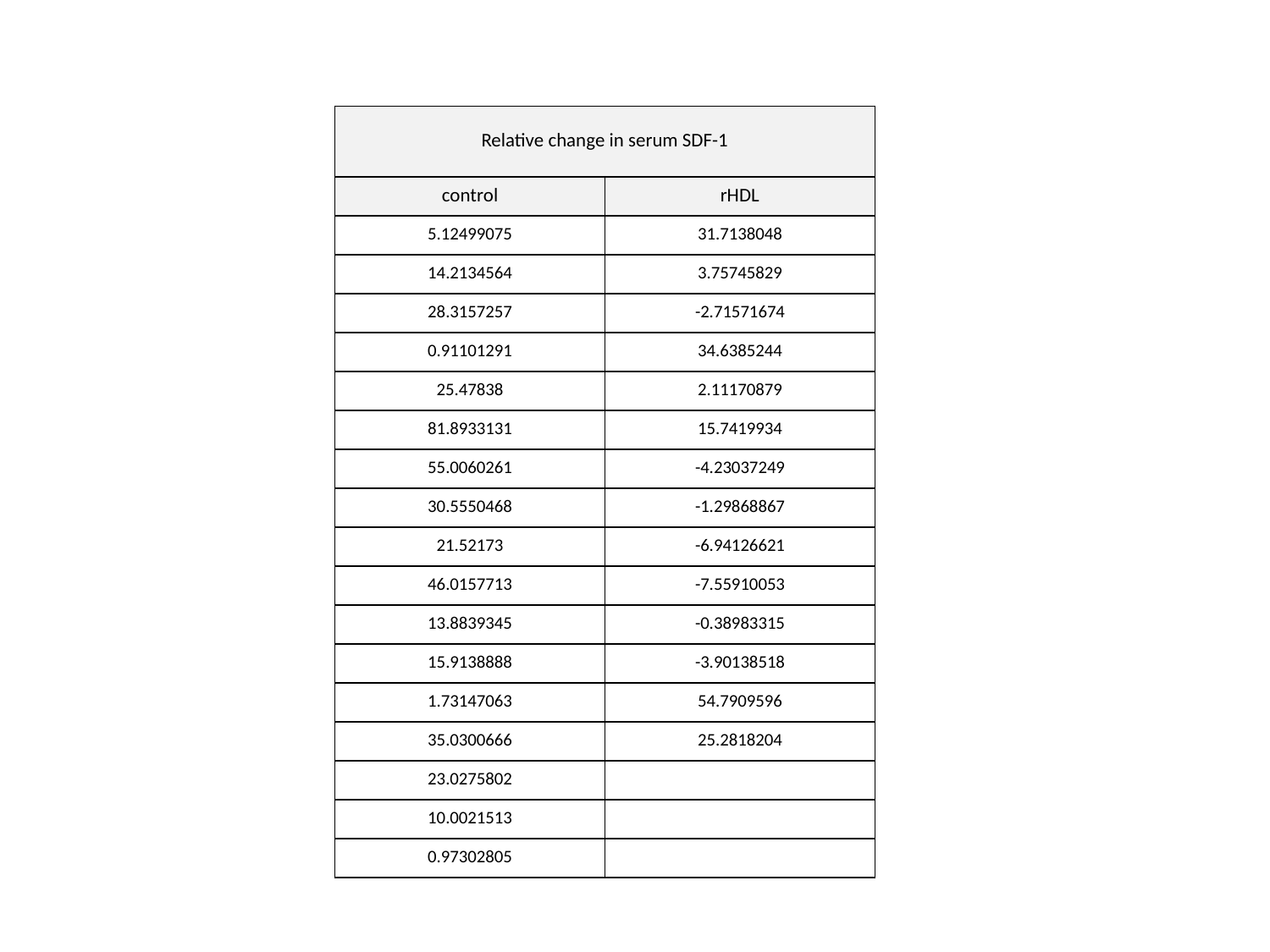

| Relative change in serum SDF-1 |  |
| --- | --- |
| control | rHDL |
| 5.12499075 | 31.7138048 |
| 14.2134564 | 3.75745829 |
| 28.3157257 | -2.71571674 |
| 0.91101291 | 34.6385244 |
| 25.47838 | 2.11170879 |
| 81.8933131 | 15.7419934 |
| 55.0060261 | -4.23037249 |
| 30.5550468 | -1.29868867 |
| 21.52173 | -6.94126621 |
| 46.0157713 | -7.55910053 |
| 13.8839345 | -0.38983315 |
| 15.9138888 | -3.90138518 |
| 1.73147063 | 54.7909596 |
| 35.0300666 | 25.2818204 |
| 23.0275802 |  |
| 10.0021513 |  |
| 0.97302805 |  |